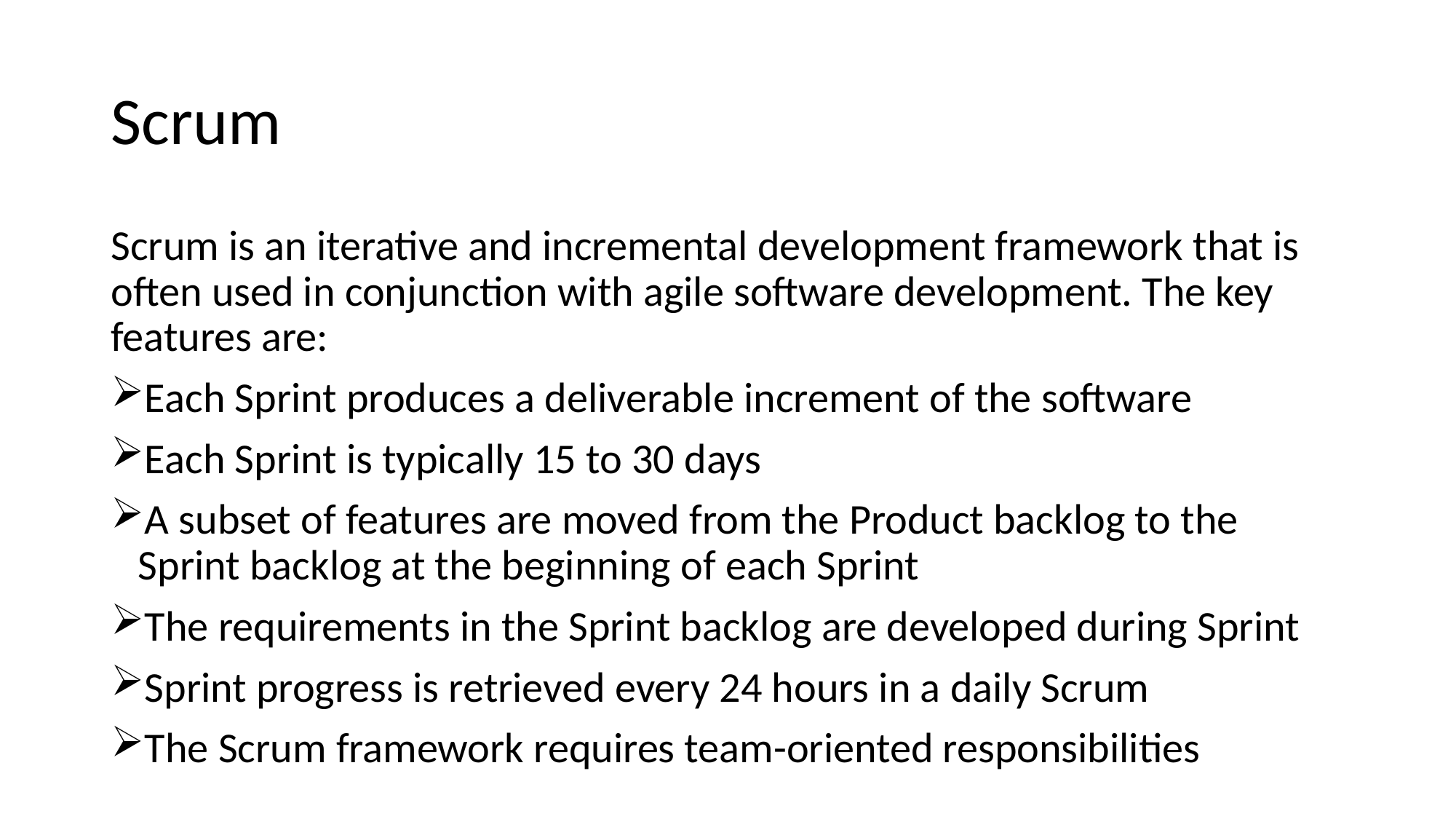

# Scrum
Scrum is an iterative and incremental development framework that is often used in conjunction with agile software development. The key features are:
Each Sprint produces a deliverable increment of the software
Each Sprint is typically 15 to 30 days
A subset of features are moved from the Product backlog to the Sprint backlog at the beginning of each Sprint
The requirements in the Sprint backlog are developed during Sprint
Sprint progress is retrieved every 24 hours in a daily Scrum
The Scrum framework requires team-oriented responsibilities